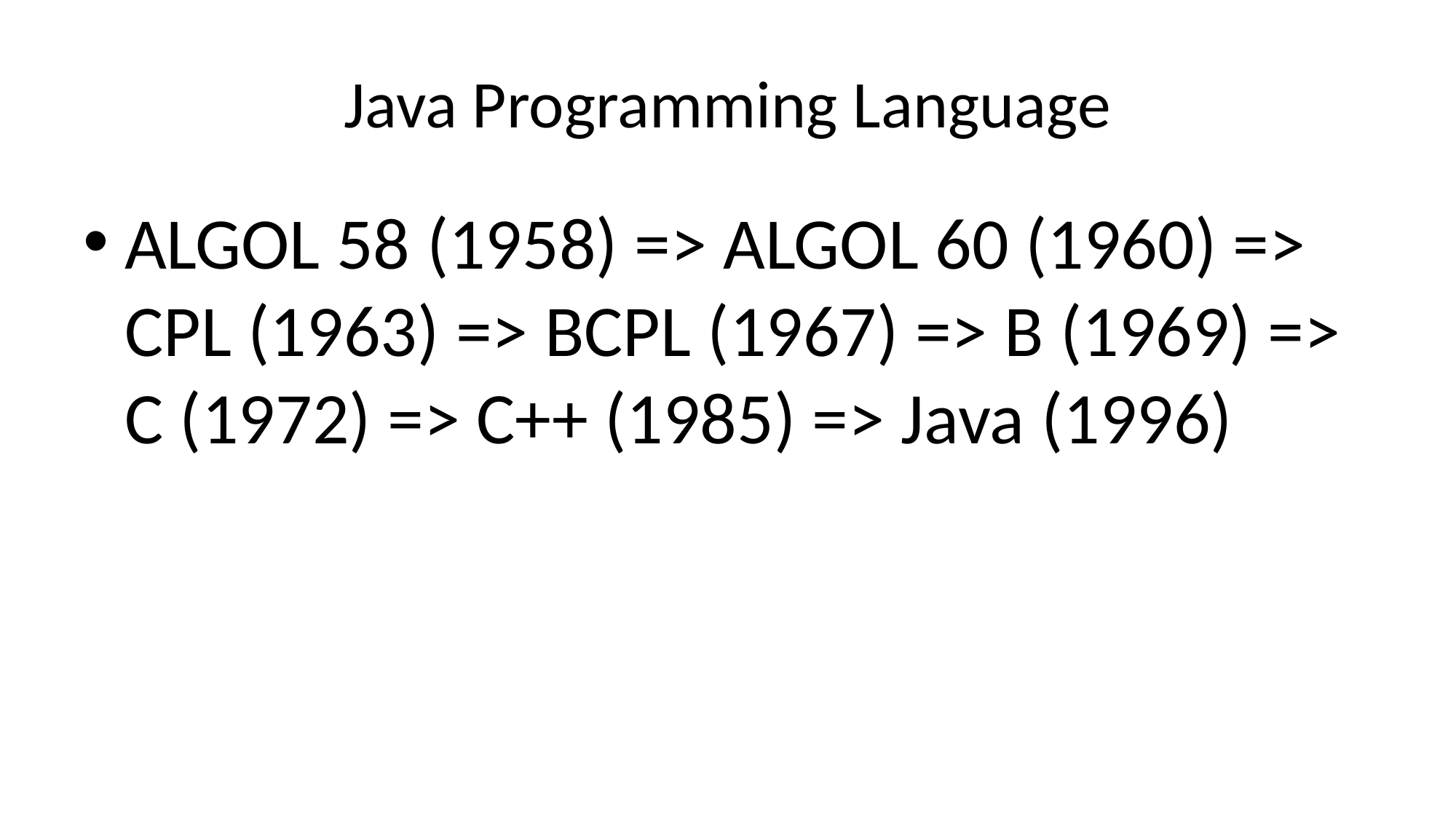

# Java Programming Language
ALGOL 58 (1958) => ALGOL 60 (1960) => CPL (1963) => BCPL (1967) => B (1969) => C (1972) => C++ (1985) => Java (1996)